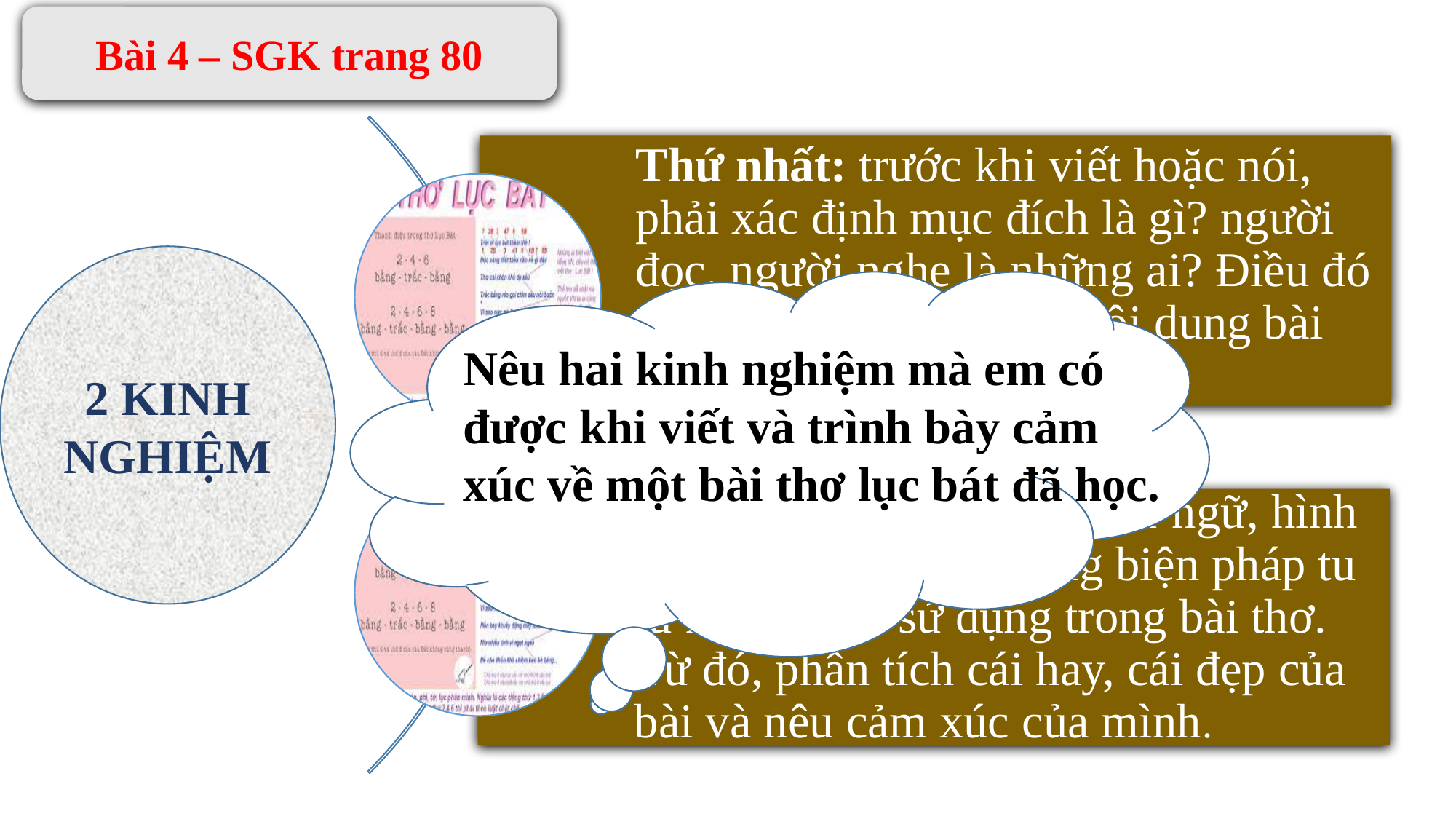

Bài 4 – SGK trang 80
Thứ nhất: trước khi viết hoặc nói, phải xác định mục đích là gì? người đọc, người nghe là những ai? Điều đó giúp định hướng được nội dung bài viết, tăng hiệu quả giao tiếp.
Thứ hai: cần tìm những từ ngữ, hình ảnh gợi cảm xúc, những biện pháp tu từ mà tác giả sử dụng trong bài thơ. Từ đó, phân tích cái hay, cái đẹp của bài và nêu cảm xúc của mình.
2 KINH NGHIỆM

Nêu hai kinh nghiệm mà em có được khi viết và trình bày cảm xúc về một bài thơ lục bát đã học.